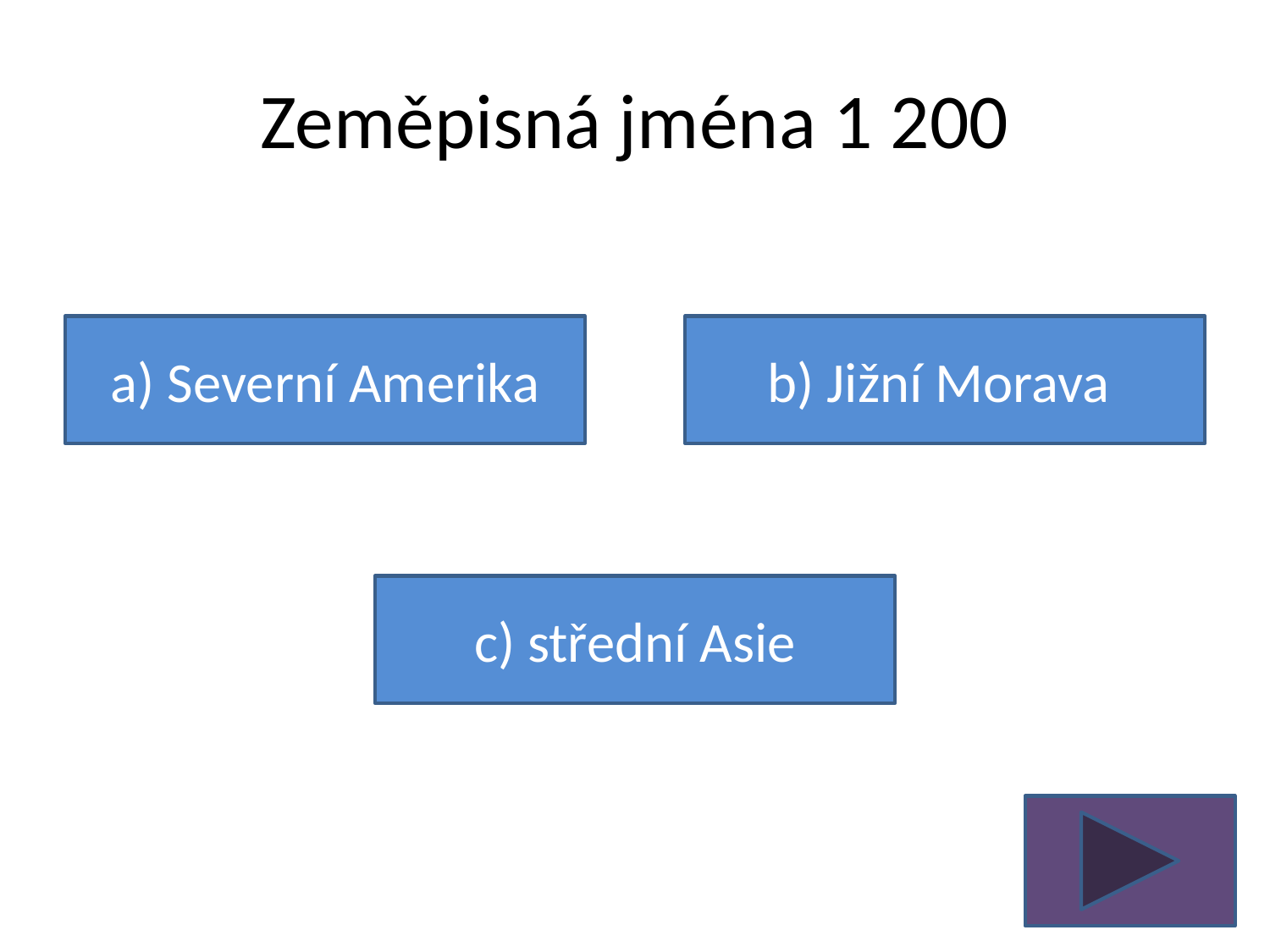

# Zeměpisná jména 1 200

a) Severní Amerika
b) Jižní Morava
c) střední Asie